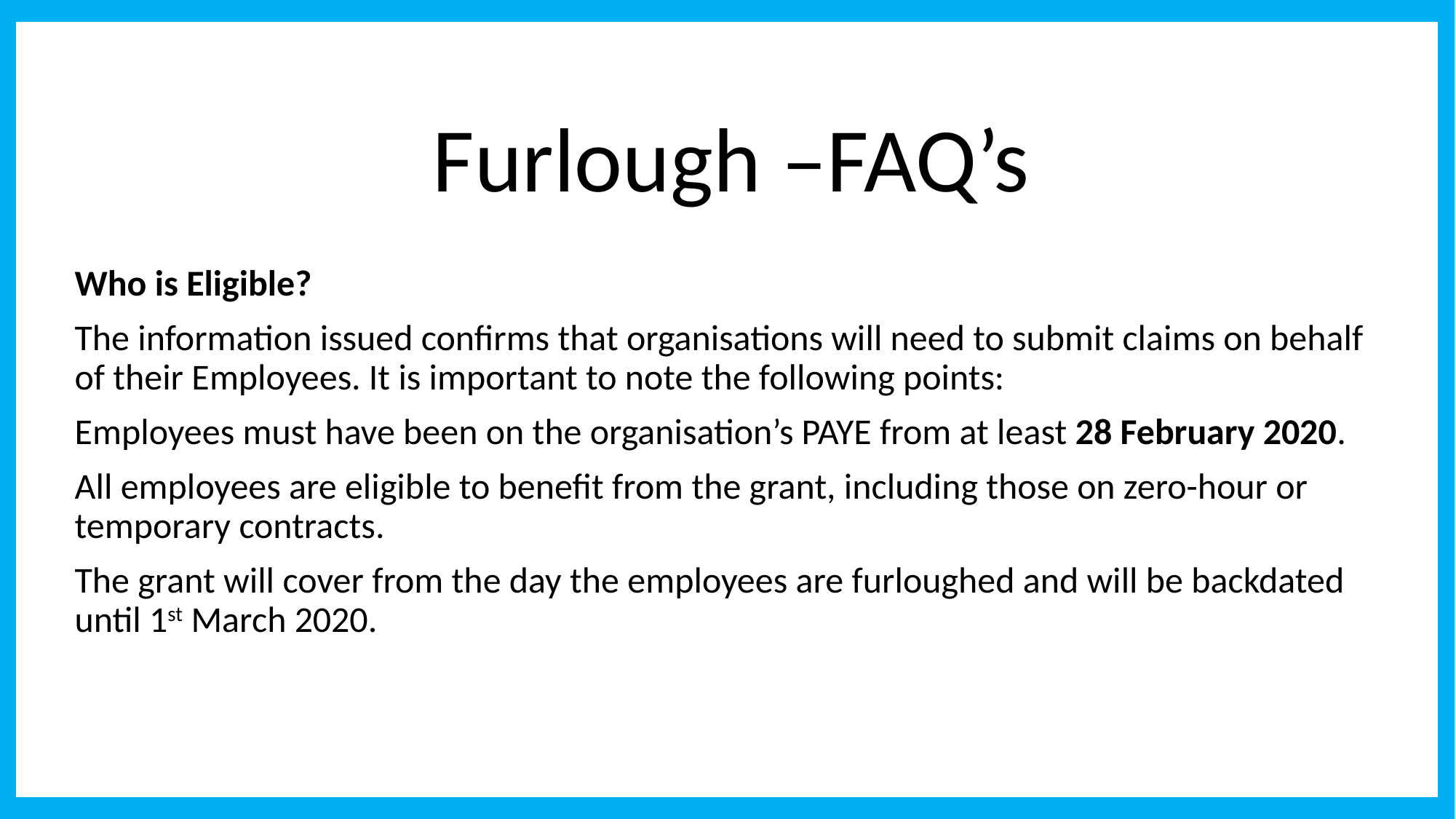

# Furlough –FAQ’s
Who is Eligible?
The information issued confirms that organisations will need to submit claims on behalf of their Employees. It is important to note the following points:
Employees must have been on the organisation’s PAYE from at least 28 February 2020.
All employees are eligible to benefit from the grant, including those on zero-hour or temporary contracts.
The grant will cover from the day the employees are furloughed and will be backdated until 1st March 2020.